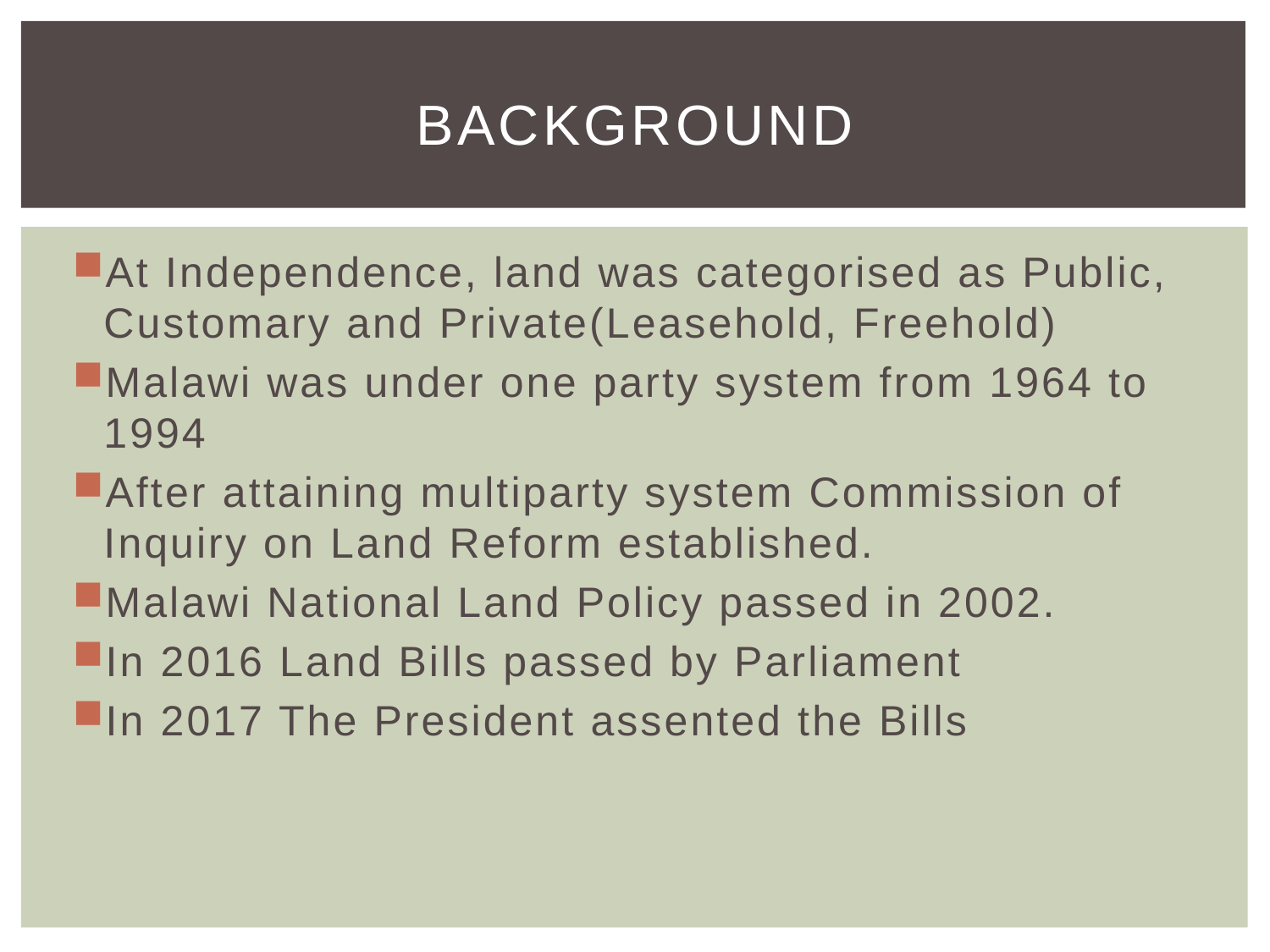

# background
At Independence, land was categorised as Public, Customary and Private(Leasehold, Freehold)
Malawi was under one party system from 1964 to 1994
After attaining multiparty system Commission of Inquiry on Land Reform established.
Malawi National Land Policy passed in 2002.
In 2016 Land Bills passed by Parliament
In 2017 The President assented the Bills